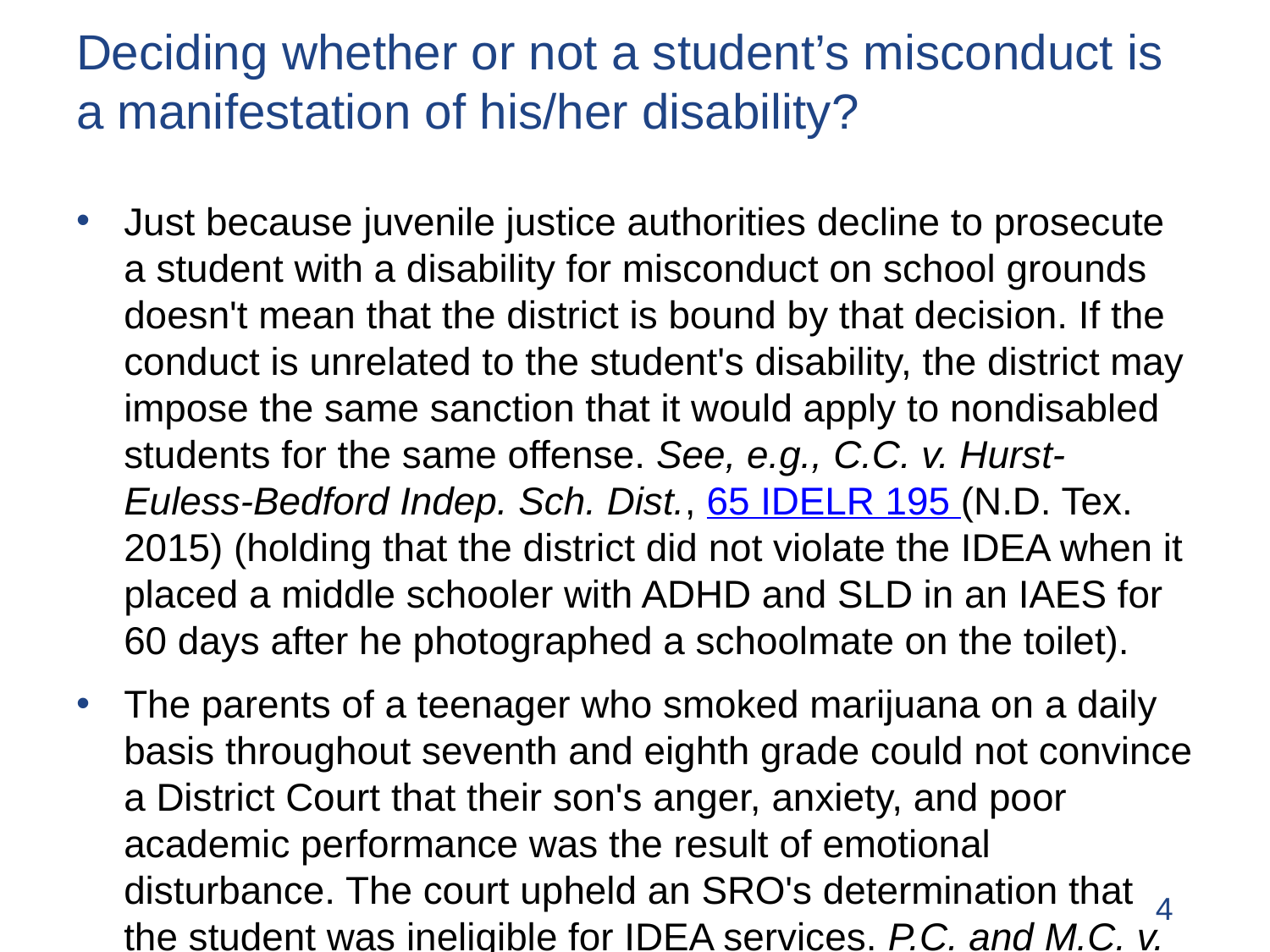

# Deciding whether or not a student’s misconduct is a manifestation of his/her disability?
Just because juvenile justice authorities decline to prosecute a student with a disability for misconduct on school grounds doesn't mean that the district is bound by that decision. If the conduct is unrelated to the student's disability, the district may impose the same sanction that it would apply to nondisabled students for the same offense. See, e.g., C.C. v. Hurst-Euless-Bedford Indep. Sch. Dist., 65 IDELR 195 (N.D. Tex. 2015) (holding that the district did not violate the IDEA when it placed a middle schooler with ADHD and SLD in an IAES for 60 days after he photographed a schoolmate on the toilet).
The parents of a teenager who smoked marijuana on a daily basis throughout seventh and eighth grade could not convince a District Court that their son's anger, anxiety, and poor academic performance was the result of emotional disturbance. The court upheld an SRO's determination that the student was ineligible for IDEA services. P.C. and M.C. v. Oceanside Union Free Sch. Dist., 56 IDELR 252 (E.D.N.Y. 2011).

4